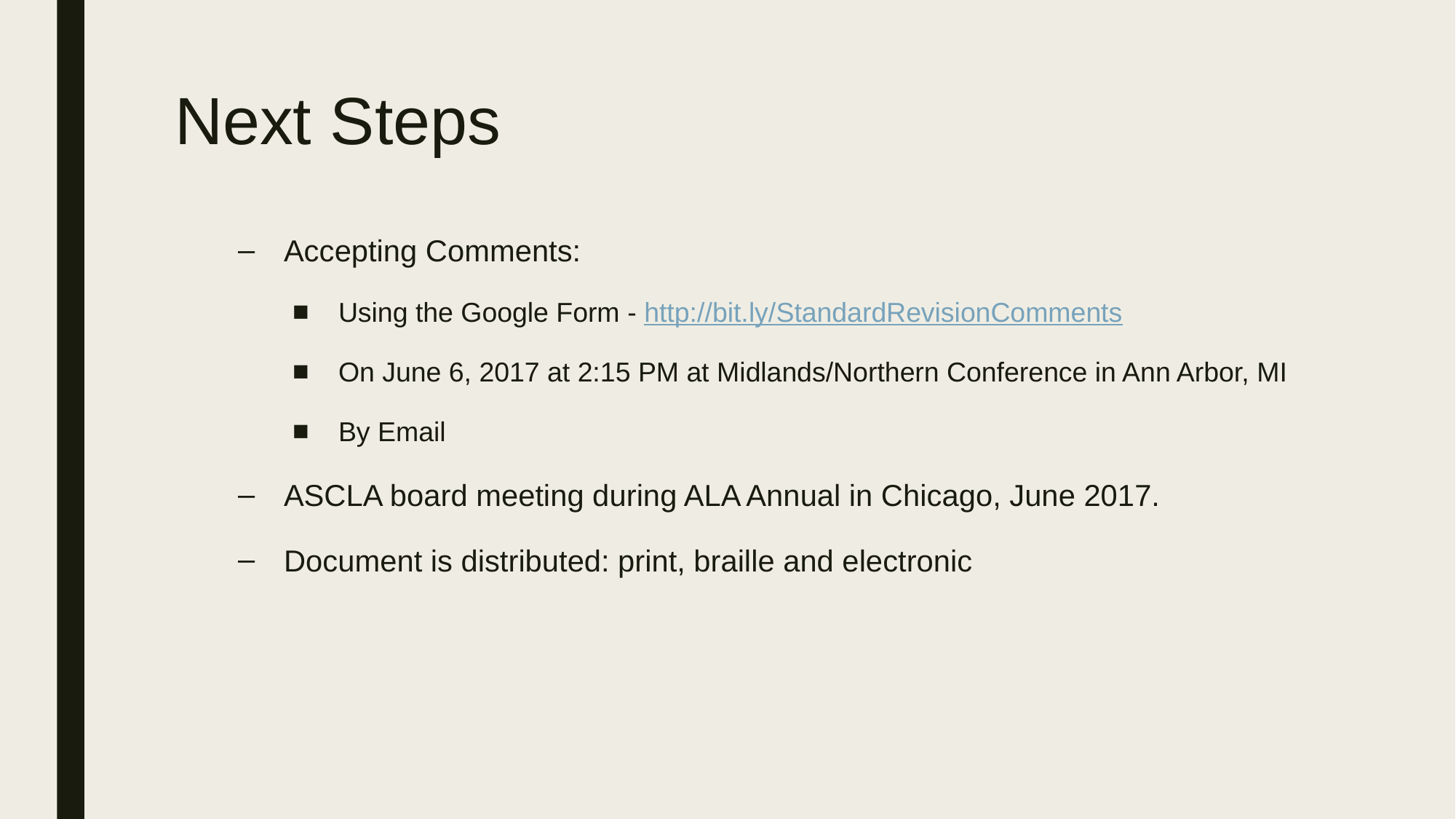

# Next Steps

Accepting Comments:
Using the Google Form - http://bit.ly/StandardRevisionComments
On June 6, 2017 at 2:15 PM at Midlands/Northern Conference in Ann Arbor, MI
By Email
ASCLA board meeting during ALA Annual in Chicago, June 2017.
Document is distributed: print, braille and electronic